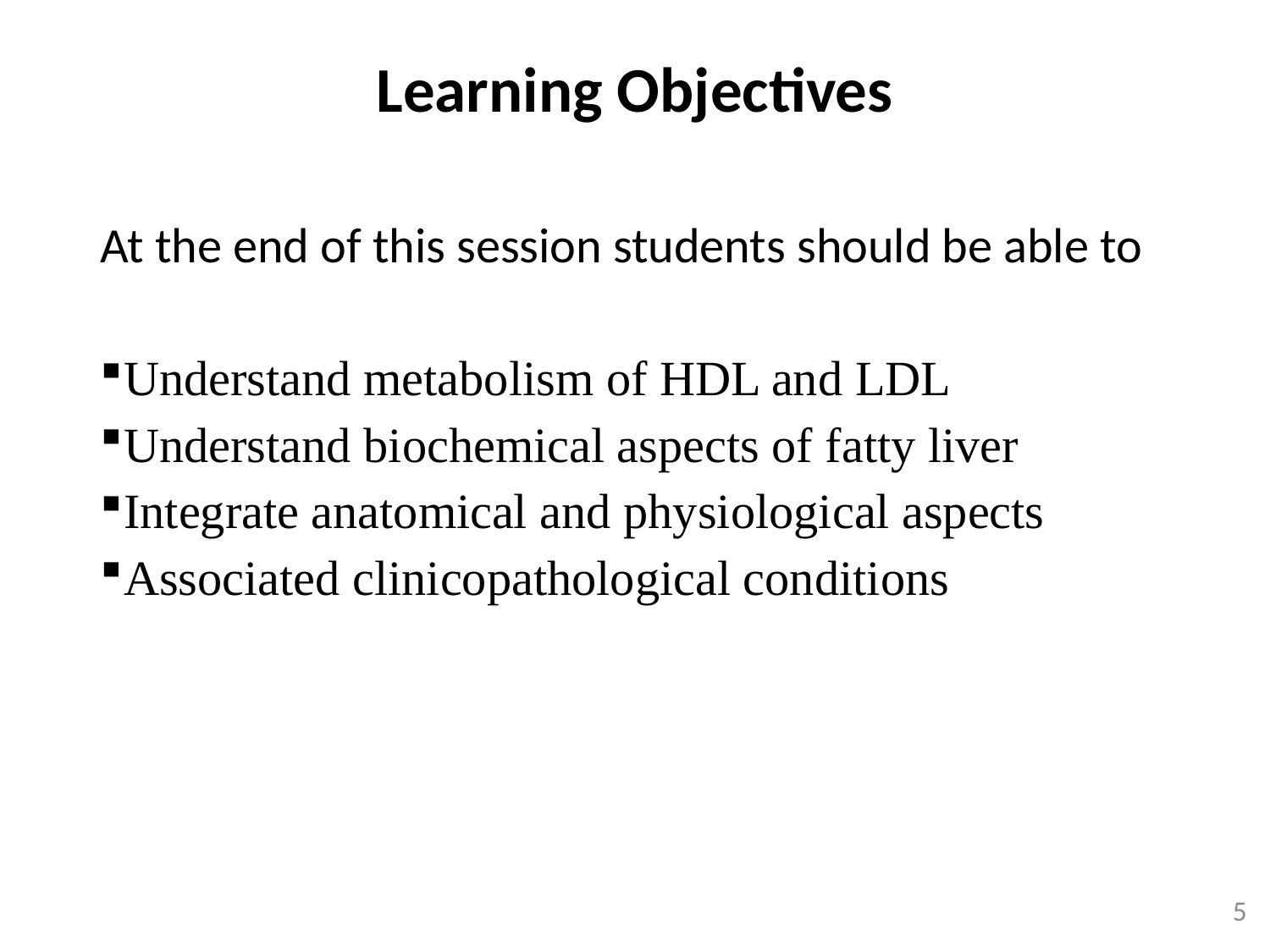

Learning Objectives

At the end of this session students should be able to

Understand metabolism of HDL and LDL
Understand biochemical aspects of fatty liver
Integrate anatomical and physiological aspects
Associated clinicopathological conditions

5